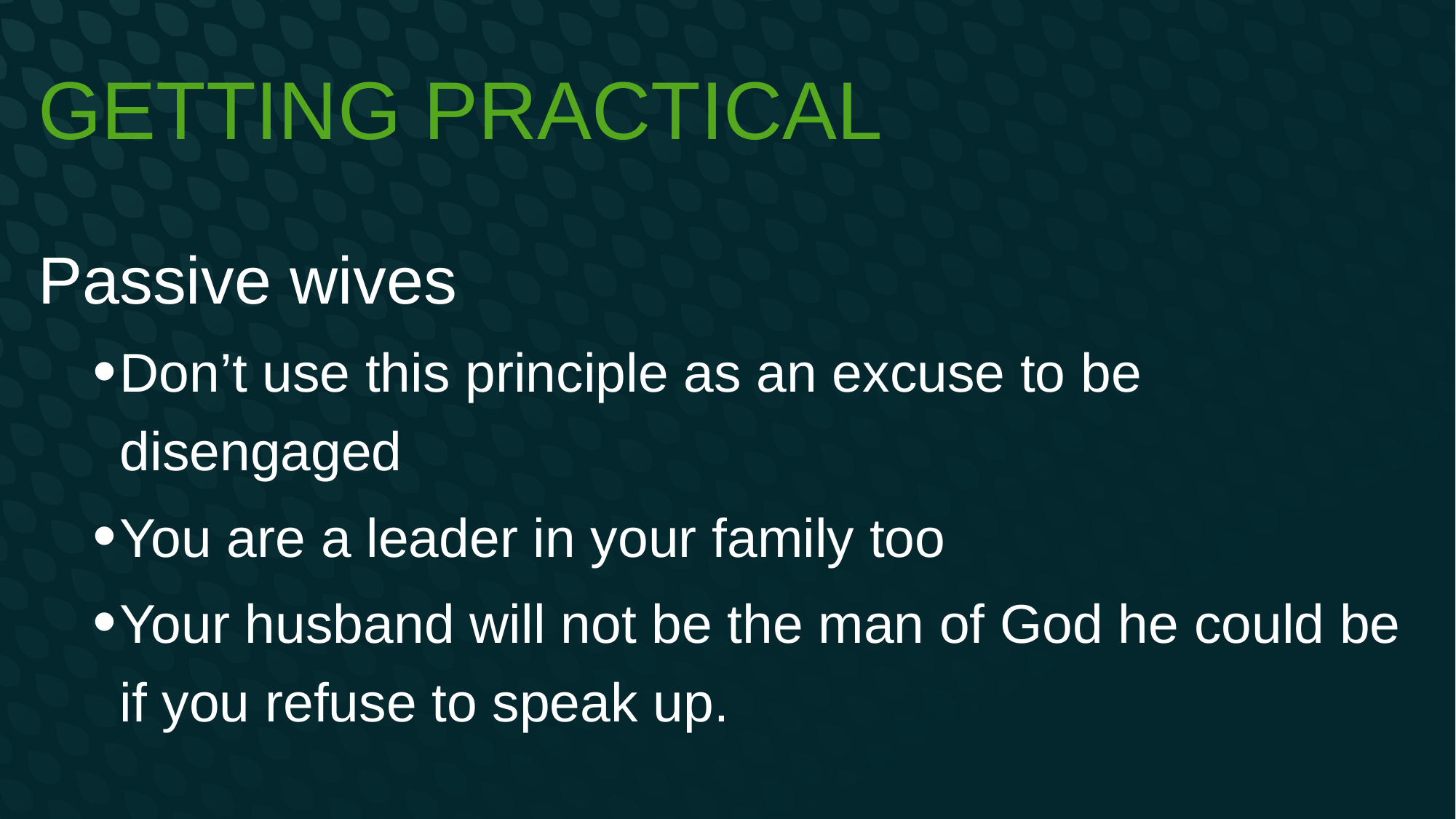

# Getting Practical
Passive wives
Don’t use this principle as an excuse to be disengaged
You are a leader in your family too
Your husband will not be the man of God he could be if you refuse to speak up.